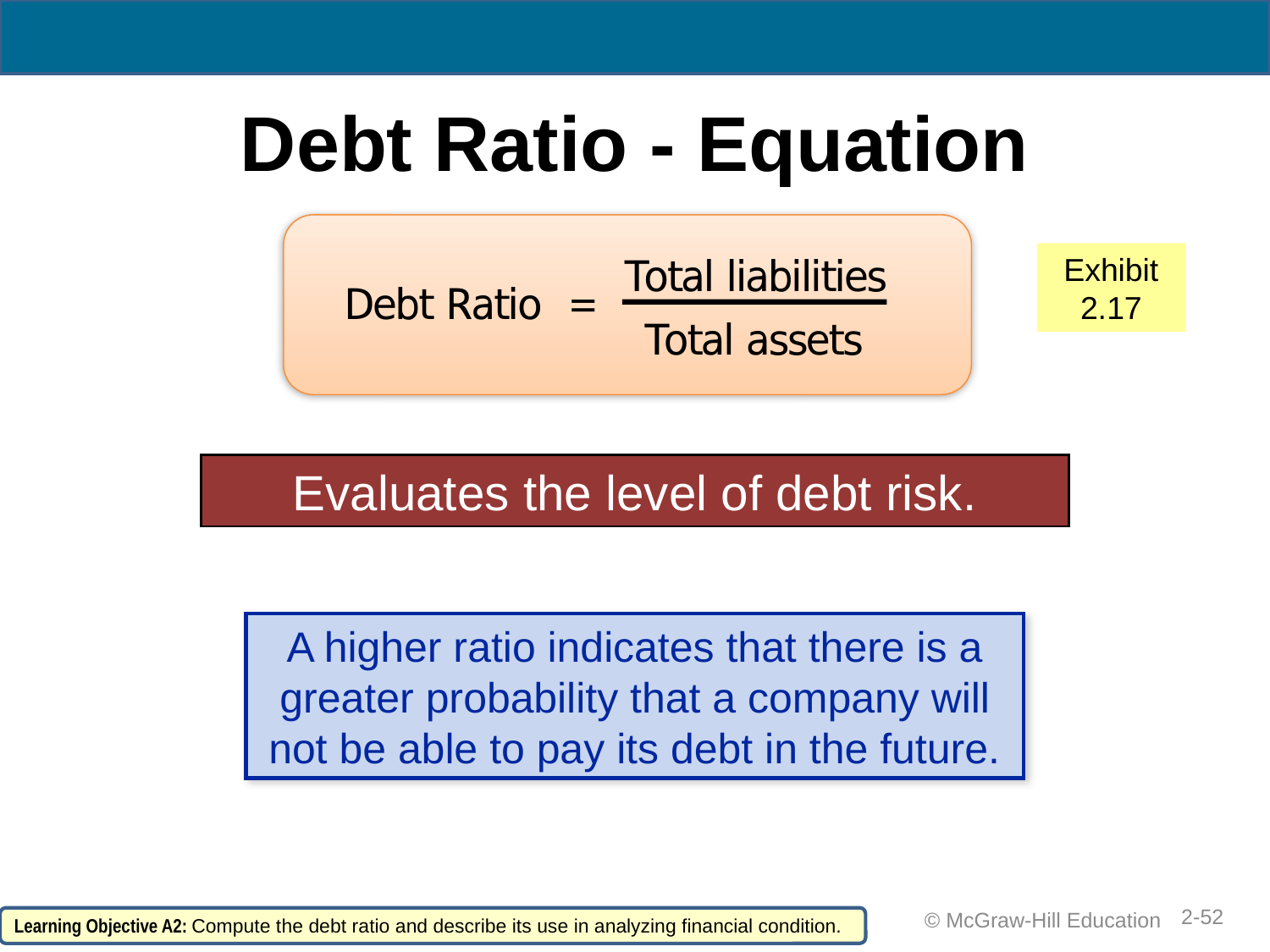

# Debt Ratio - Equation

Total liabilities
Debt Ratio  =

Total assets
Exhibit 2.17
Evaluates the level of debt risk.
A higher ratio indicates that there is a greater probability that a company will not be able to pay its debt in the future.
2-52
 © McGraw-Hill Education
Learning Objective A2: Compute the debt ratio and describe its use in analyzing financial condition.